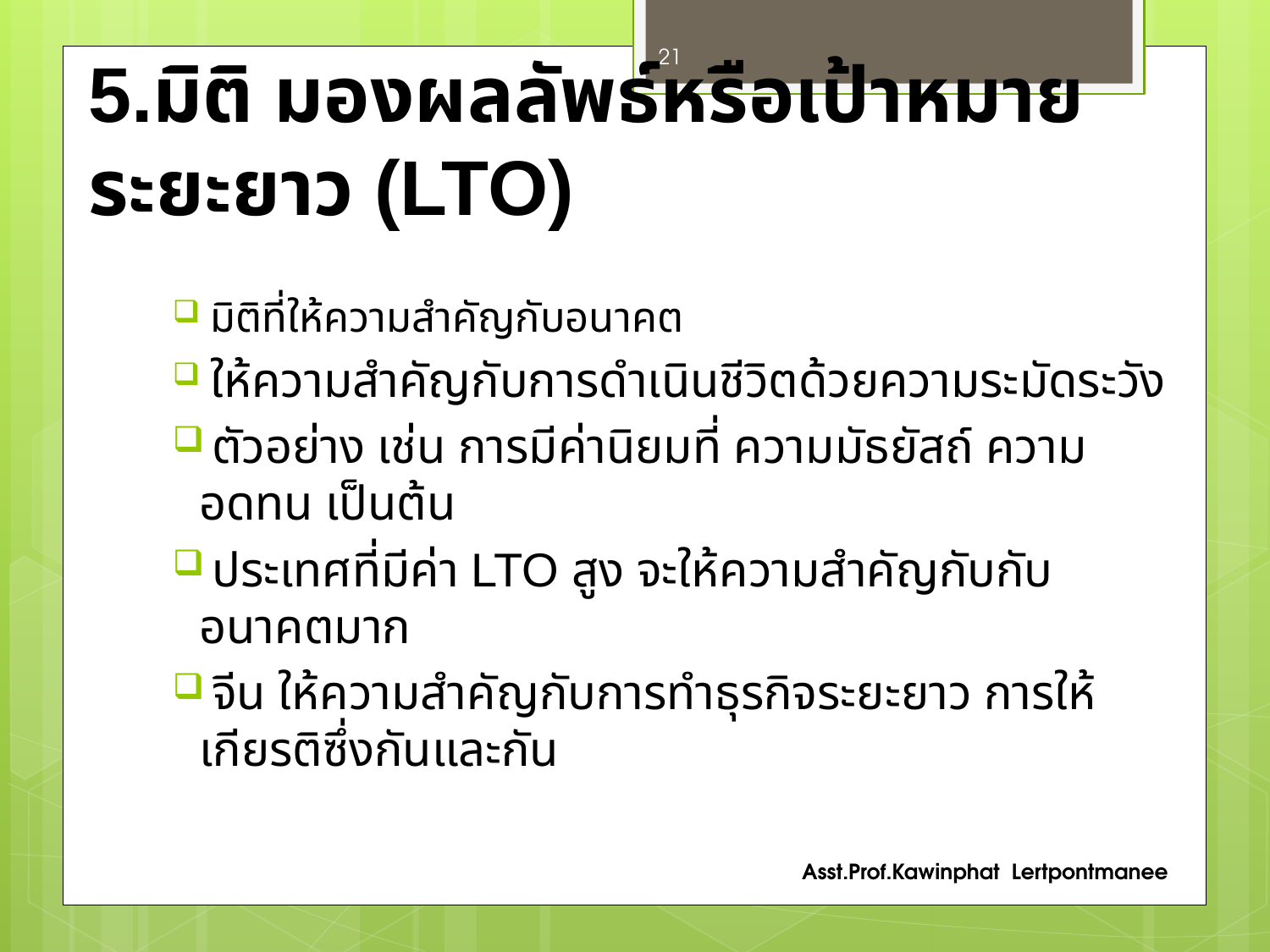

21
# 5.มิติ มองผลลัพธ์หรือเป้าหมายระยะยาว (LTO)
 มิติที่ให้ความสำคัญกับอนาคต
 ให้ความสำคัญกับการดำเนินชีวิตด้วยความระมัดระวัง
 ตัวอย่าง เช่น การมีค่านิยมที่ ความมัธยัสถ์ ความอดทน เป็นต้น
 ประเทศที่มีค่า LTO สูง จะให้ความสำคัญกับกับอนาคตมาก
 จีน ให้ความสำคัญกับการทำธุรกิจระยะยาว การให้เกียรติซึ่งกันและกัน
Asst.Prof.Kawinphat  Lertpontmanee